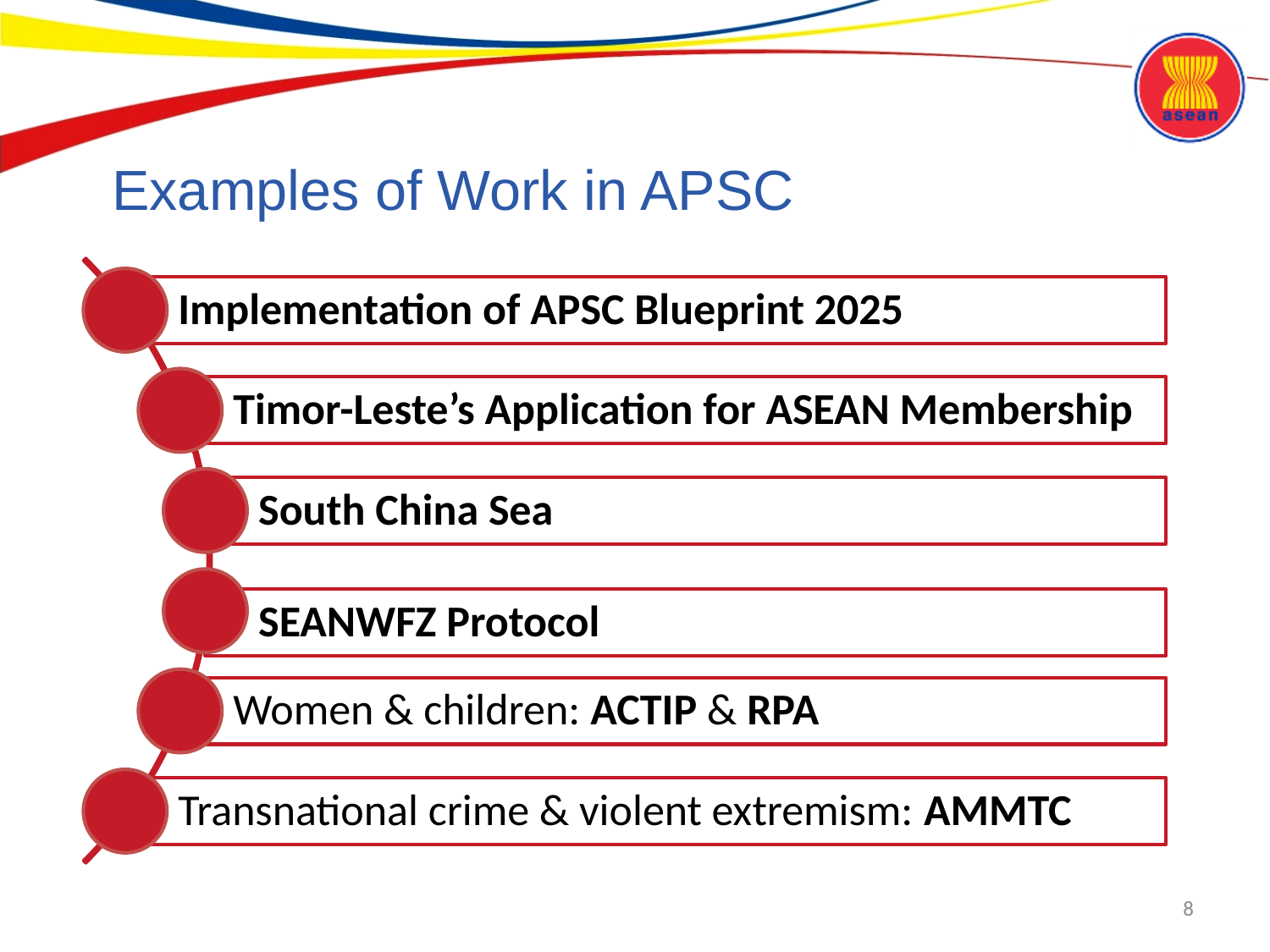

# Examples of Work in APSC
Implementation of APSC Blueprint 2025
Timor-Leste’s Application for ASEAN Membership
South China Sea
SEANWFZ Protocol
Women & children: ACTIP & RPA
Transnational crime & violent extremism: AMMTC
8